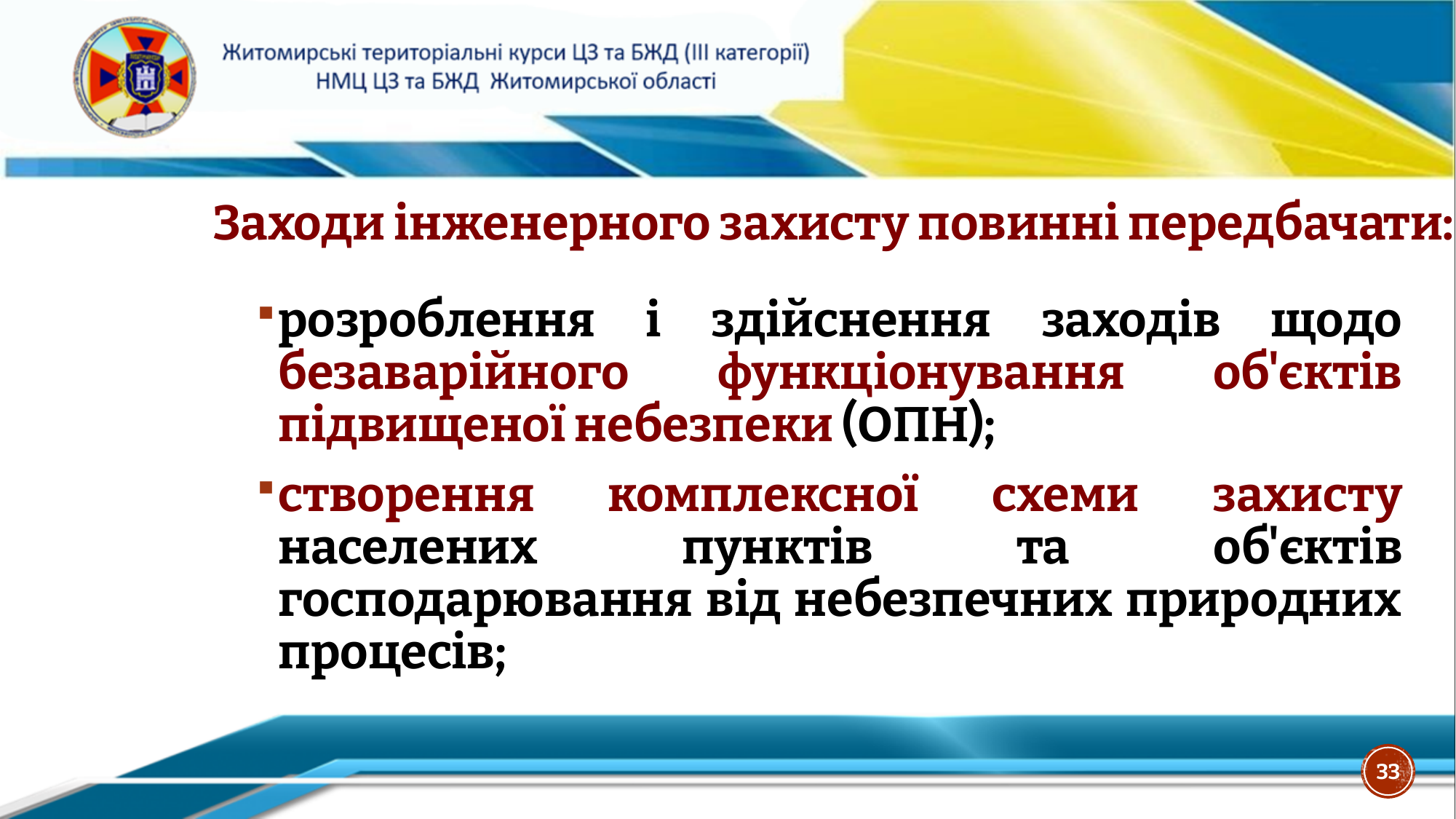

Заходи інженерного захисту повинні передбачати:
розроблення і здійснення заходів щодо безаварійного функціонування об'єктів підвищеної небезпеки (ОПН);
створення комплексної схеми захисту населених пунктів та об'єктів господарювання від небезпечних природних процесів;
33